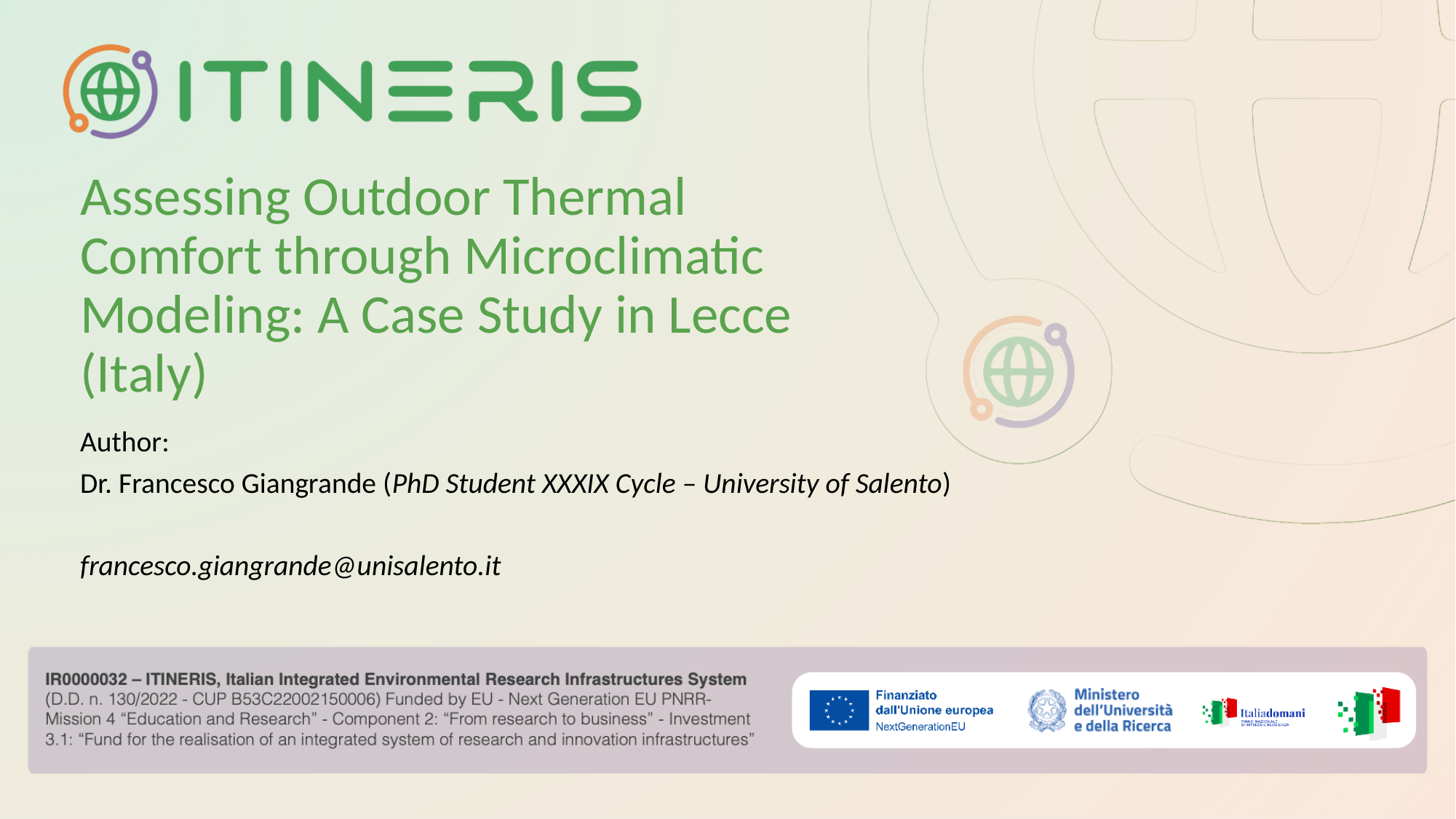

# Assessing Outdoor Thermal Comfort through Microclimatic Modeling: A Case Study in Lecce (Italy)

Author:
Dr. Francesco Giangrande (PhD Student XXXIX Cycle – University of Salento)

francesco.giangrande@unisalento.it